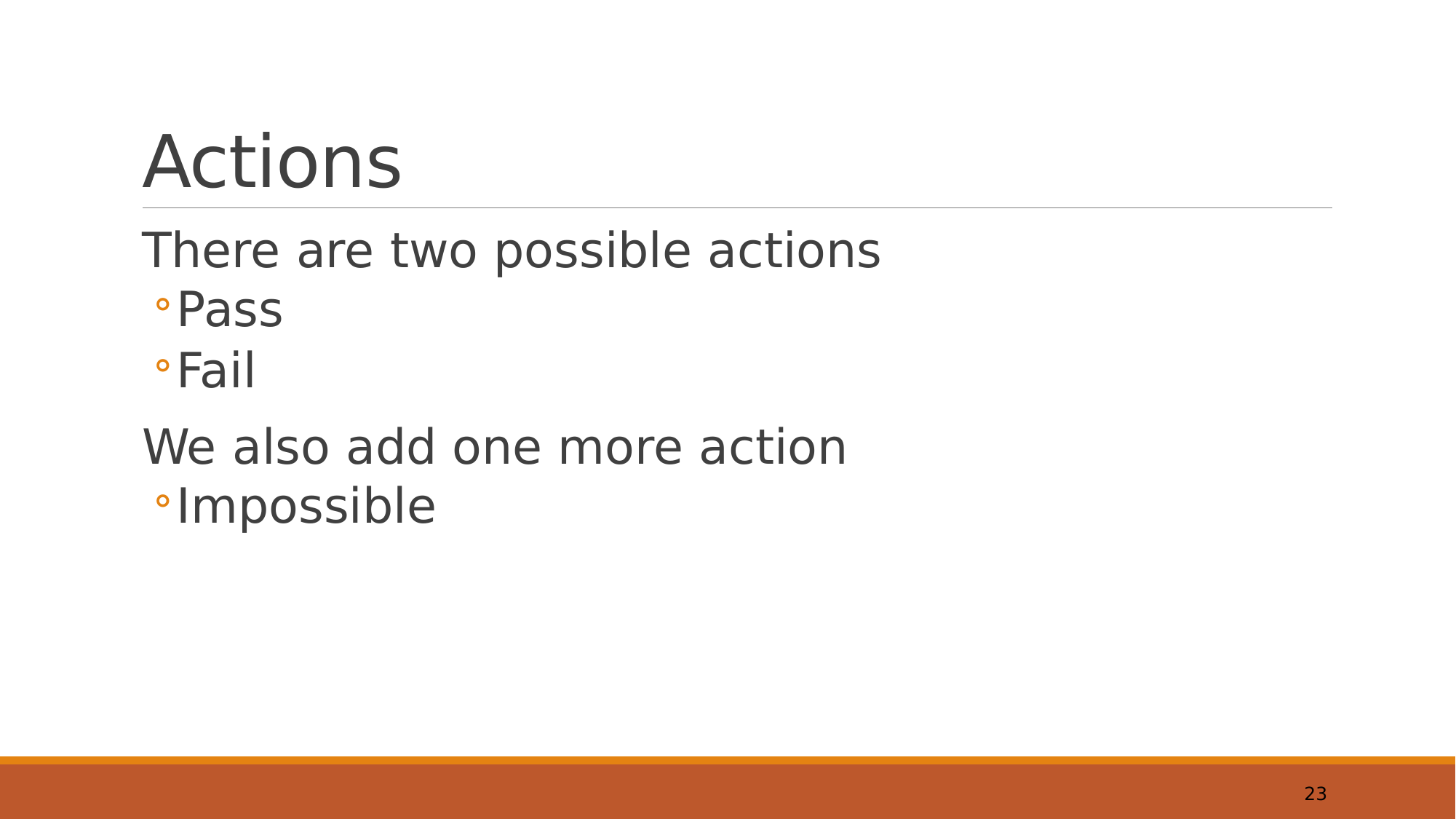

# Actions
There are two possible actions
Pass
Fail
We also add one more action
Impossible
23